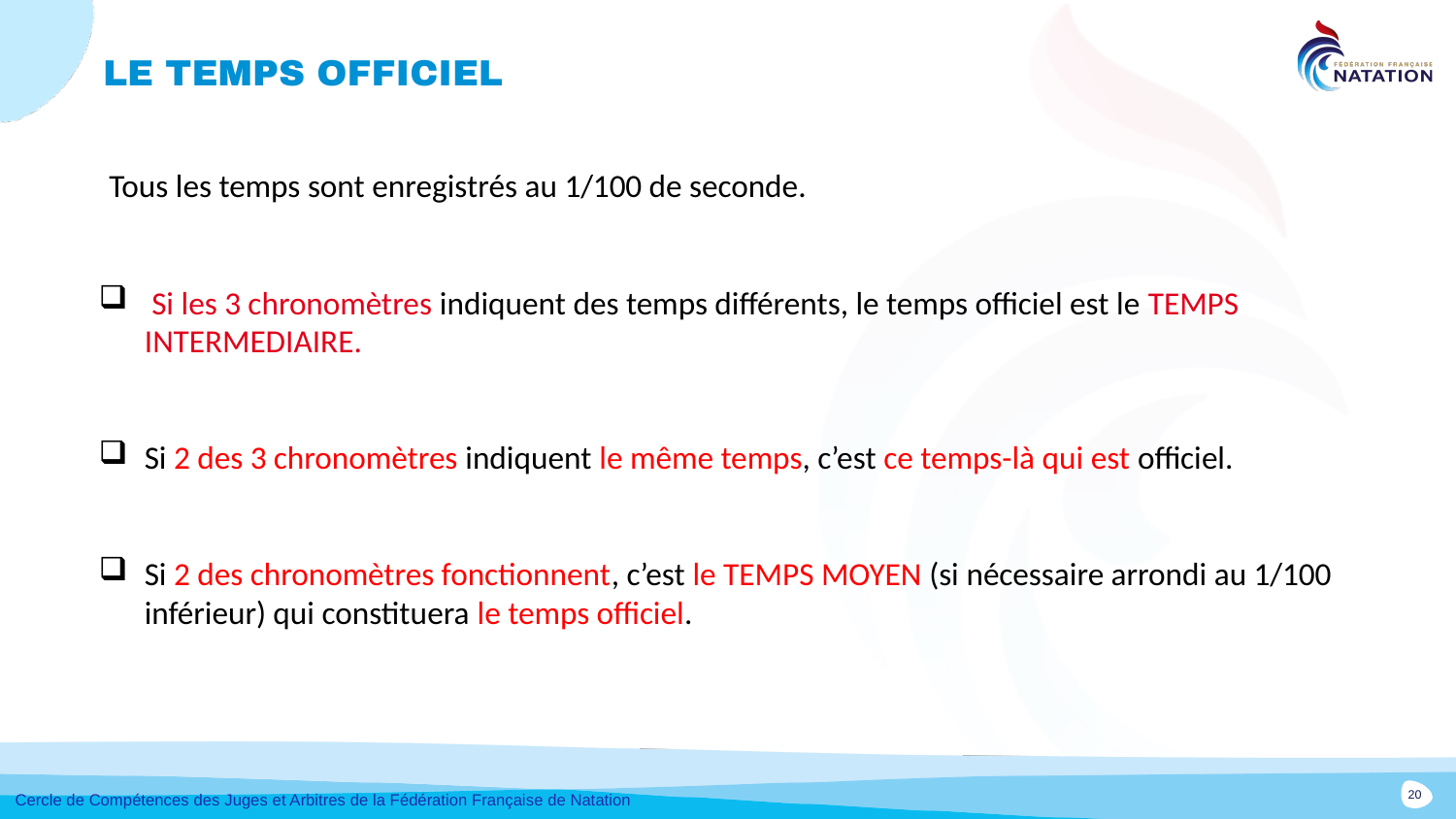

LE TEMPS OFFICIEL
 Tous les temps sont enregistrés au 1/100 de seconde.

 Si les 3 chronomètres indiquent des temps différents, le temps officiel est le TEMPS INTERMEDIAIRE.

Si 2 des 3 chronomètres indiquent le même temps, c’est ce temps-là qui est officiel.

Si 2 des chronomètres fonctionnent, c’est le TEMPS MOYEN (si nécessaire arrondi au 1/100 inférieur) qui constituera le temps officiel.
Cercle de Compétences des Juges et Arbitres de la Fédération Française de Natation